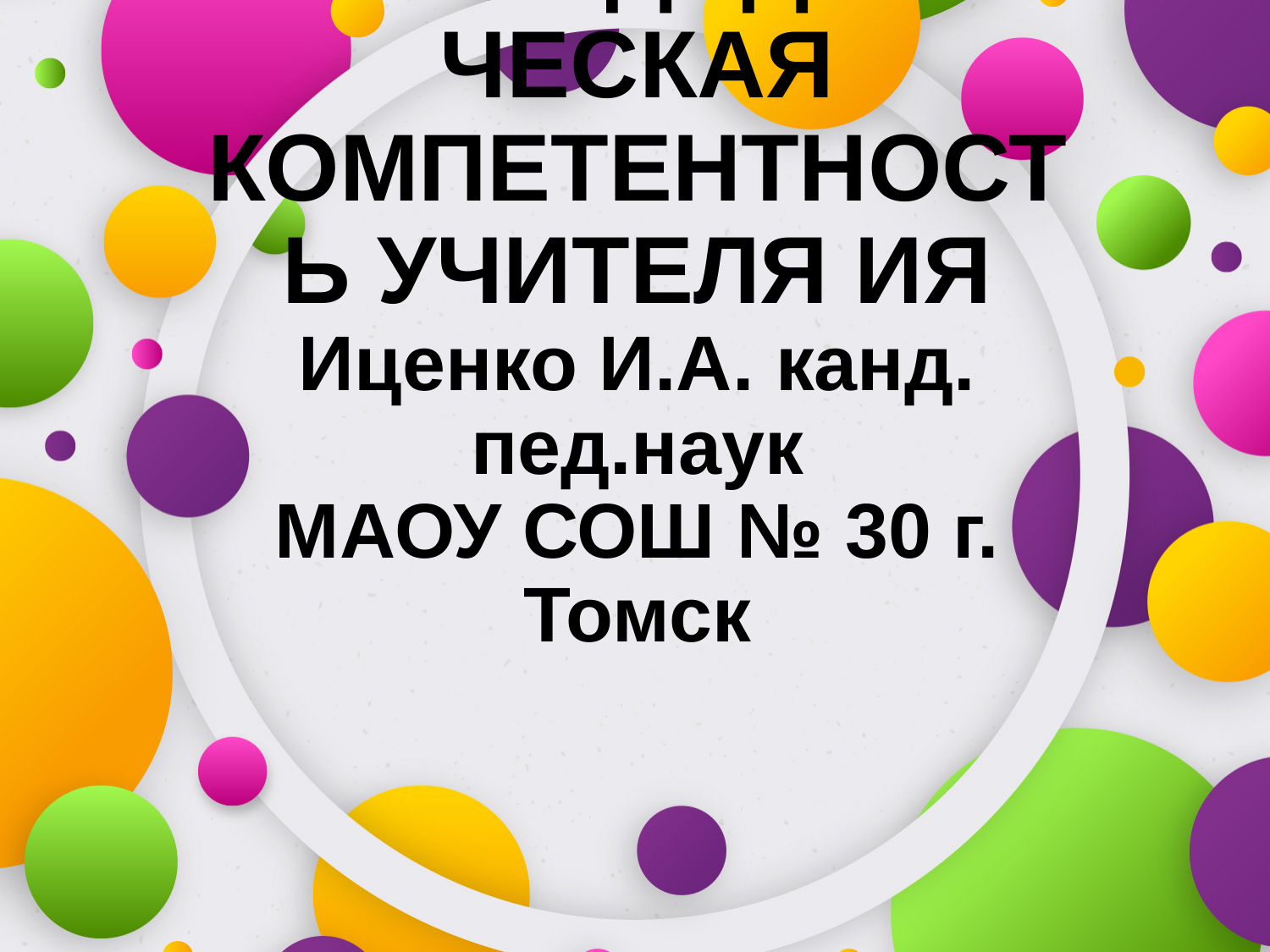

# ЛИНГВОДИДАКТИЧЕСКАЯ КОМПЕТЕНТНОСТЬ УЧИТЕЛЯ ИЯ Иценко И.А. канд. пед.наук МАОУ СОШ № 30 г. Томск